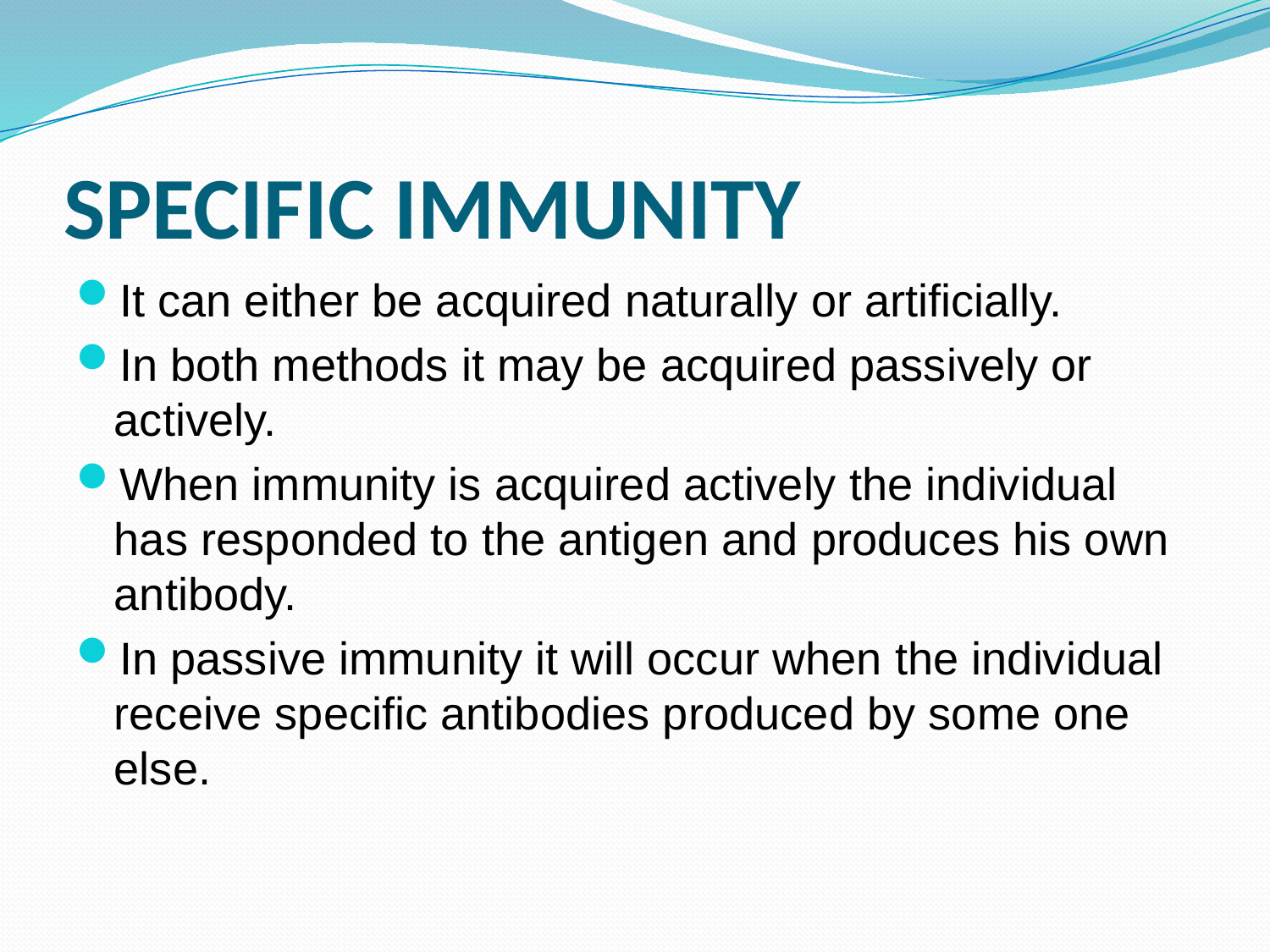

# SPECIFIC IMMUNITY
It can either be acquired naturally or artificially.
In both methods it may be acquired passively or actively.
When immunity is acquired actively the individual has responded to the antigen and produces his own antibody.
In passive immunity it will occur when the individual receive specific antibodies produced by some one else.